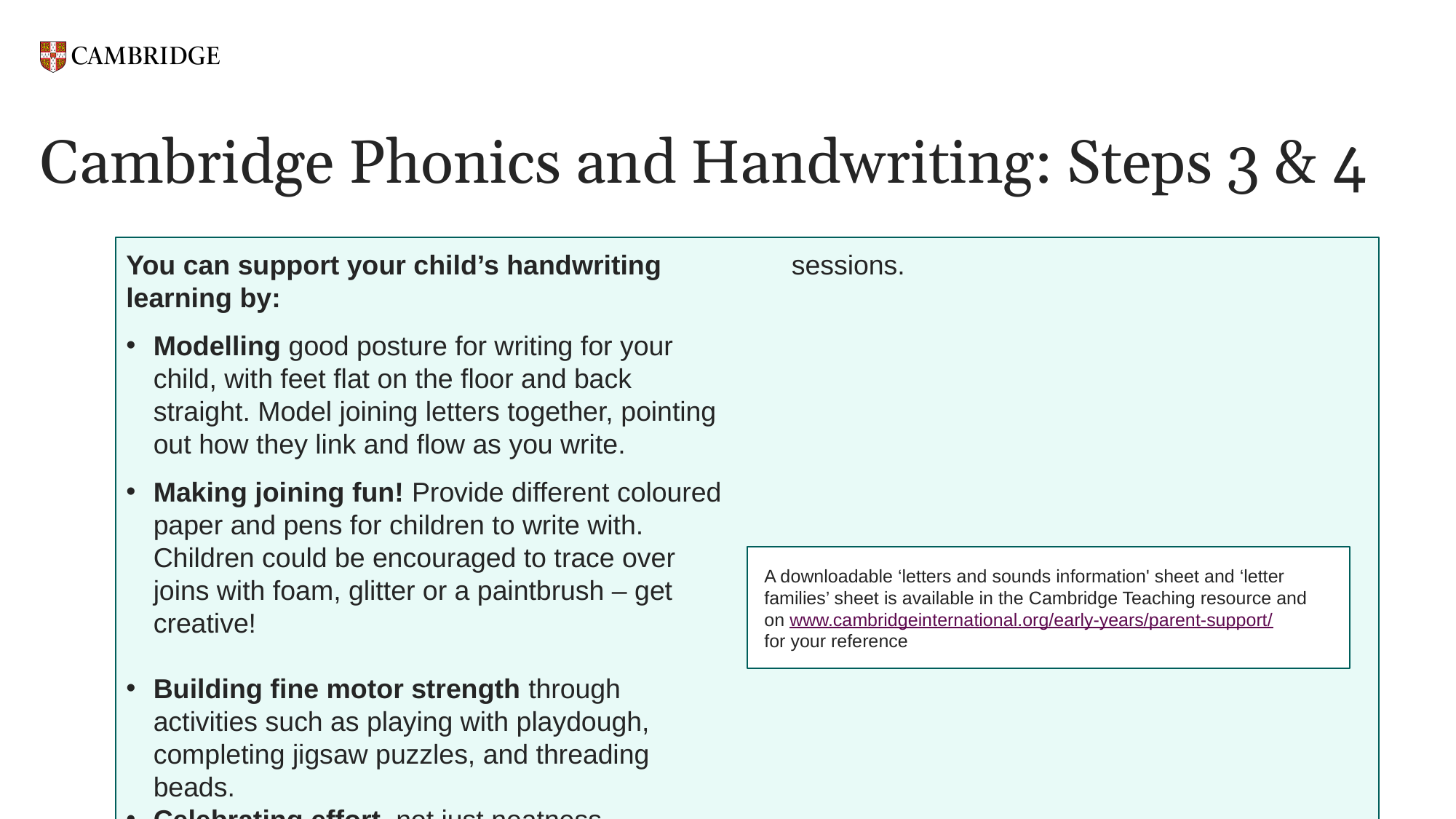

# Cambridge Phonics and Handwriting: Steps 3 & 4
You can support your child’s handwriting learning by:
Modelling good posture for writing for your child, with feet flat on the floor and back straight. Model joining letters together, pointing out how they link and flow as you write.
Making joining fun! Provide different coloured paper and pens for children to write with. Children could be encouraged to trace over joins with foam, glitter or a paintbrush – get creative!

Building fine motor strength through activities such as playing with playdough, completing jigsaw puzzles, and threading beads.
Celebrating effort, not just neatness.
Keeping activities short and consistent – daily practice works better than long infrequent sessions.
A downloadable ‘letters and sounds information' sheet and ‘letter families’ sheet is available in the Cambridge Teaching resource and on www.cambridgeinternational.org/early-years/parent-support/  for your reference